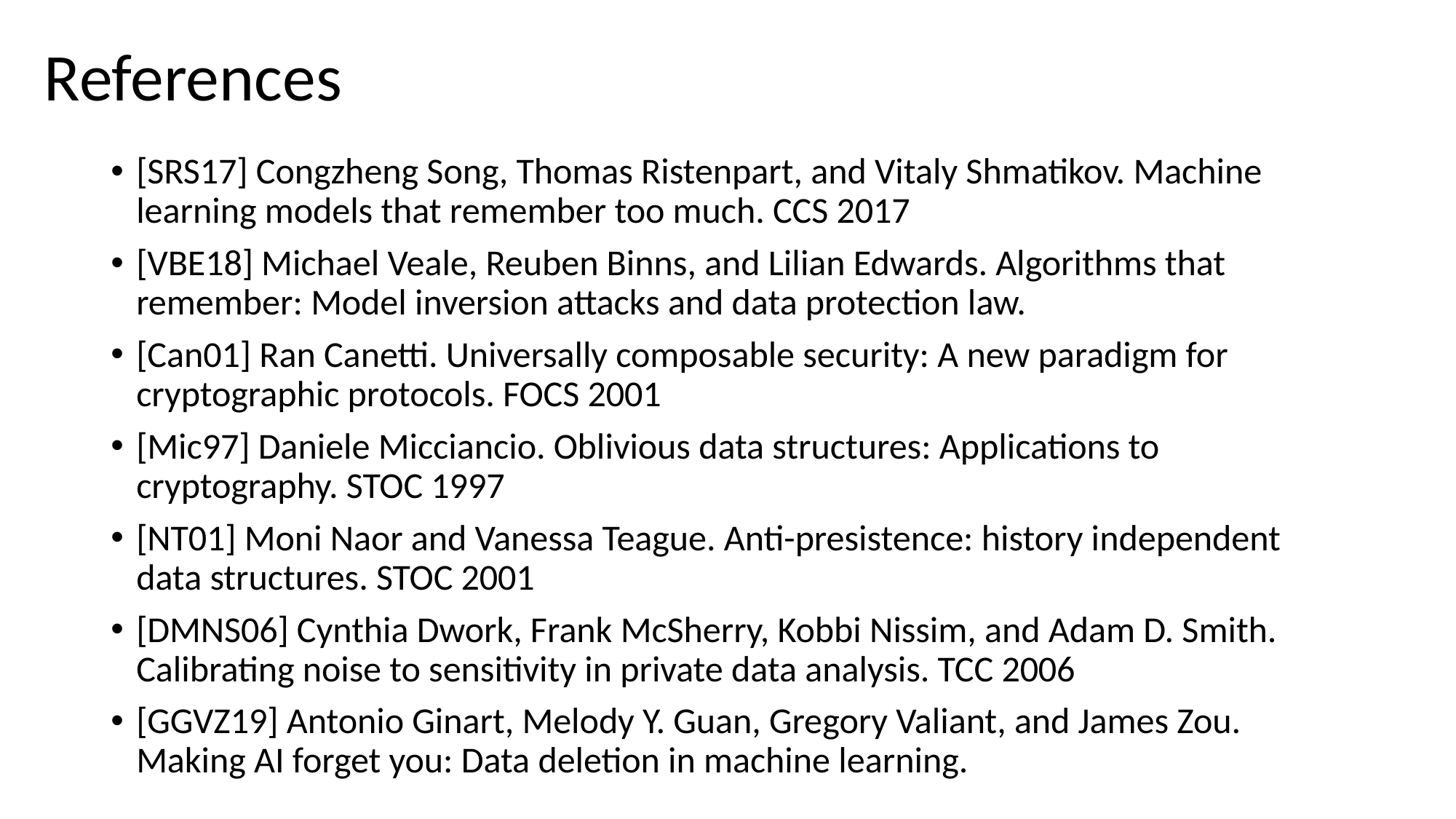

References
[SRS17] Congzheng Song, Thomas Ristenpart, and Vitaly Shmatikov. Machine learning models that remember too much. CCS 2017
[VBE18] Michael Veale, Reuben Binns, and Lilian Edwards. Algorithms that remember: Model inversion attacks and data protection law.
[Can01] Ran Canetti. Universally composable security: A new paradigm for cryptographic protocols. FOCS 2001
[Mic97] Daniele Micciancio. Oblivious data structures: Applications to cryptography. STOC 1997
[NT01] Moni Naor and Vanessa Teague. Anti-presistence: history independent data structures. STOC 2001
[DMNS06] Cynthia Dwork, Frank McSherry, Kobbi Nissim, and Adam D. Smith. Calibrating noise to sensitivity in private data analysis. TCC 2006
[GGVZ19] Antonio Ginart, Melody Y. Guan, Gregory Valiant, and James Zou. Making AI forget you: Data deletion in machine learning.